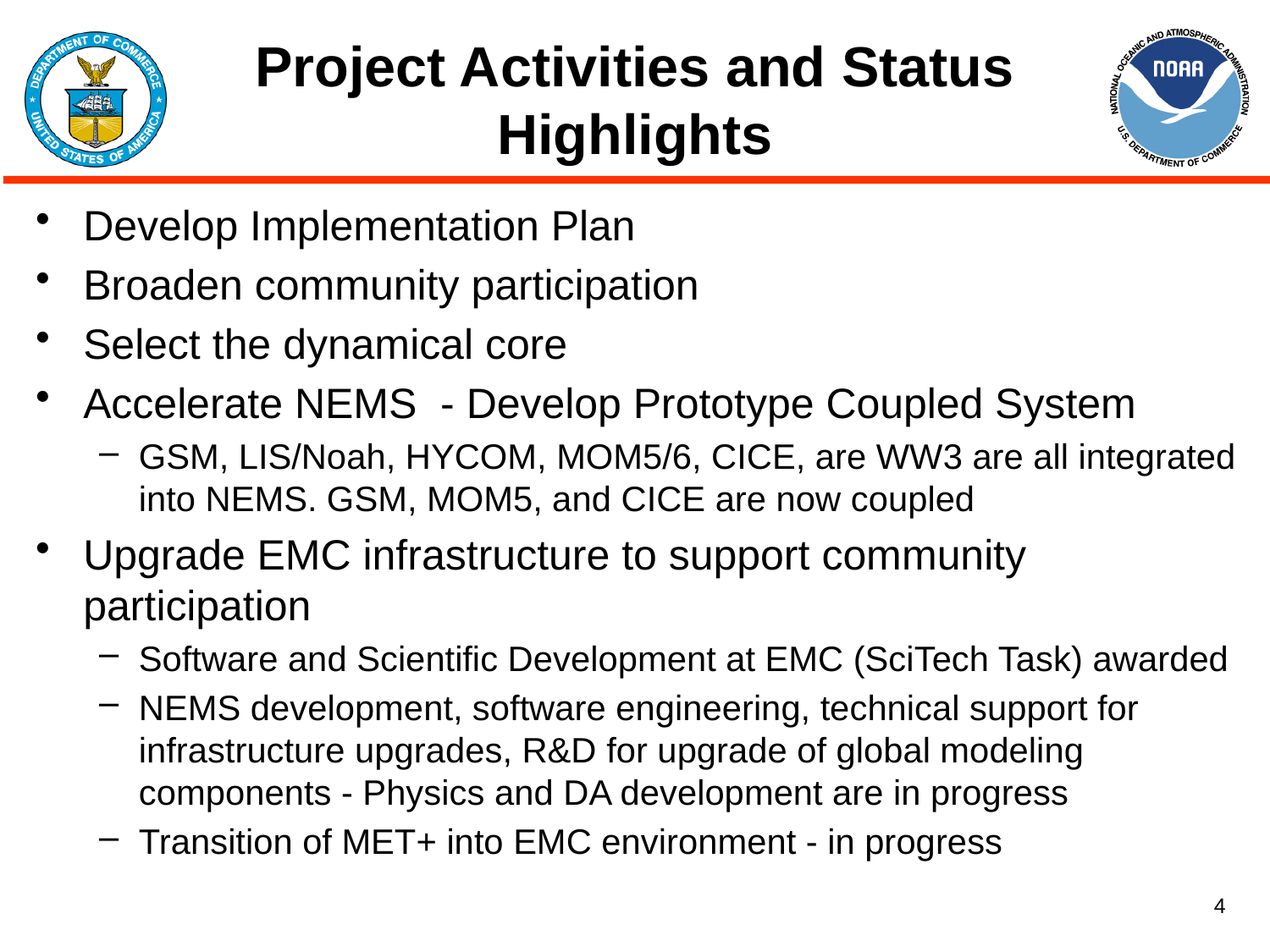

# Project Activities and Status Highlights
Develop Implementation Plan
Broaden community participation
Select the dynamical core
Accelerate NEMS  - Develop Prototype Coupled System
GSM, LIS/Noah, HYCOM, MOM5/6, CICE, are WW3 are all integrated into NEMS. GSM, MOM5, and CICE are now coupled
Upgrade EMC infrastructure to support community participation
Software and Scientific Development at EMC (SciTech Task) awarded
NEMS development, software engineering, technical support for infrastructure upgrades, R&D for upgrade of global modeling components - Physics and DA development are in progress
Transition of MET+ into EMC environment - in progress